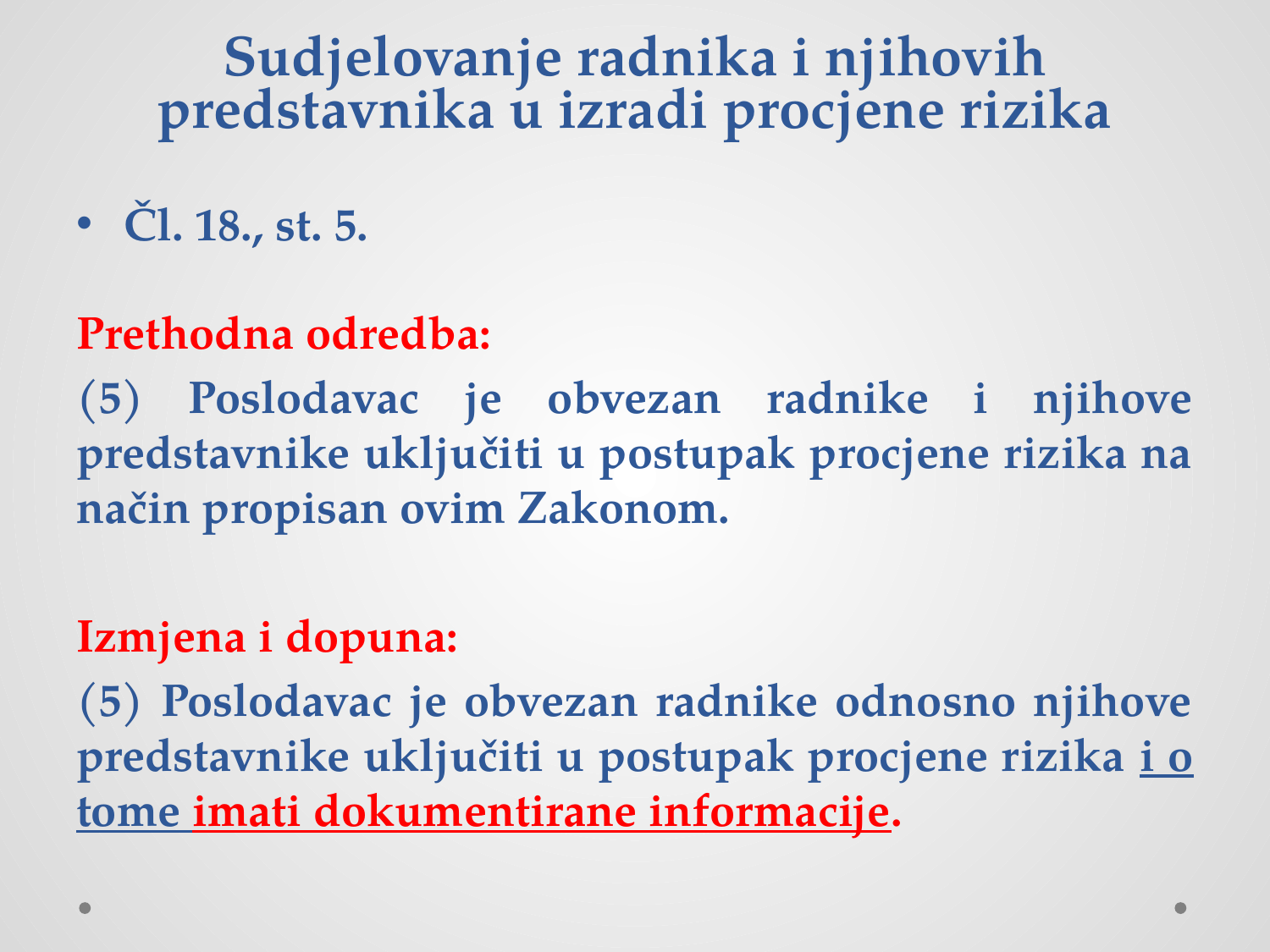

# Sudjelovanje radnika i njihovih predstavnika u izradi procjene rizika

Čl. 18., st. 5.

Prethodna odredba:
(5) Poslodavac je obvezan radnike i njihove predstavnike uključiti u postupak procjene rizika na način propisan ovim Zakonom.

Izmjena i dopuna:
(5) Poslodavac je obvezan radnike odnosno njihove predstavnike uključiti u postupak procjene rizika i o tome imati dokumentirane informacije.